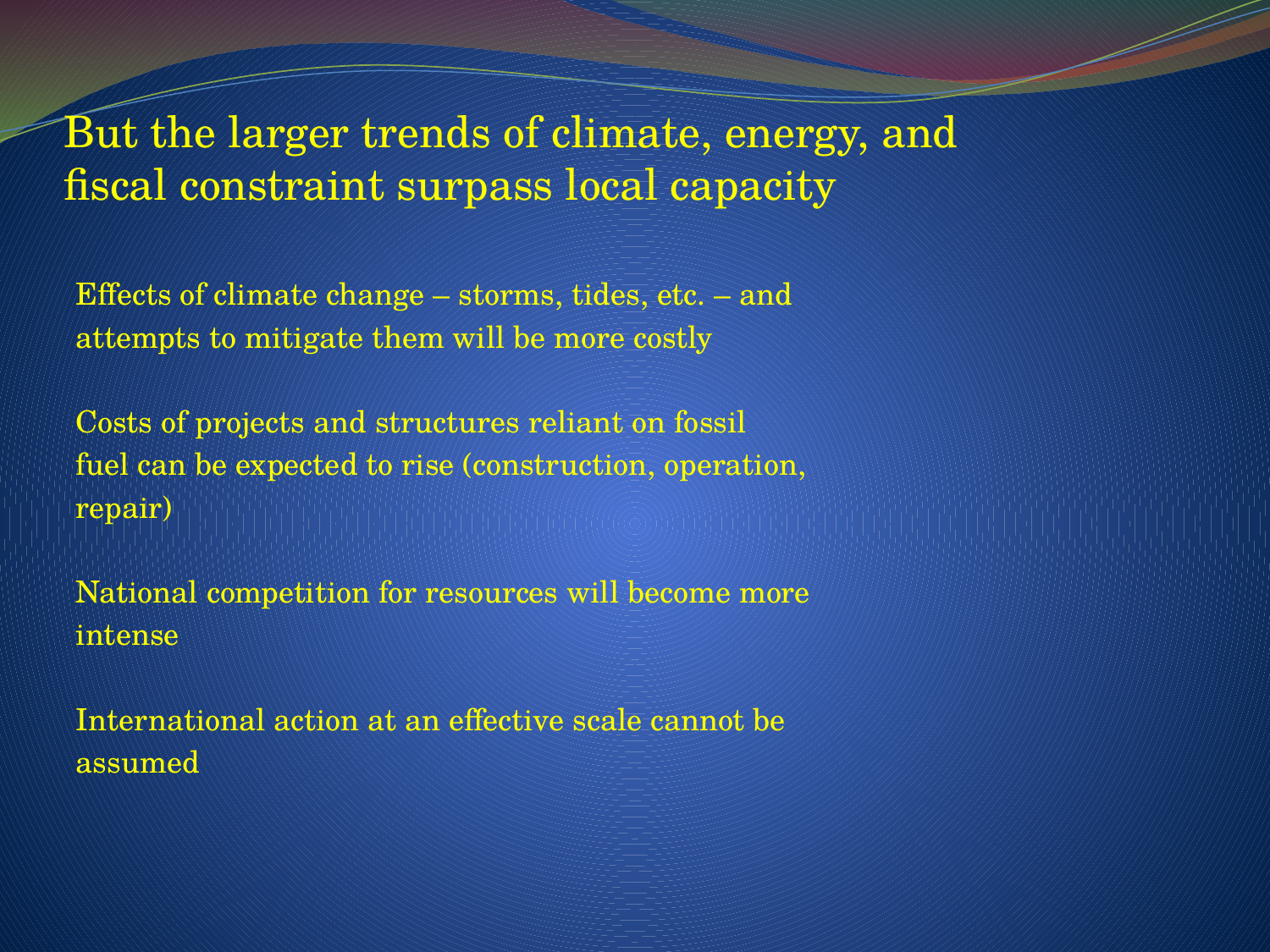

# But the larger trends of climate, energy, and fiscal constraint surpass local capacity
Effects of climate change – storms, tides, etc. – and
attempts to mitigate them will be more costly

Costs of projects and structures reliant on fossil
fuel can be expected to rise (construction, operation,
repair)

National competition for resources will become more
intense

International action at an effective scale cannot be
assumed